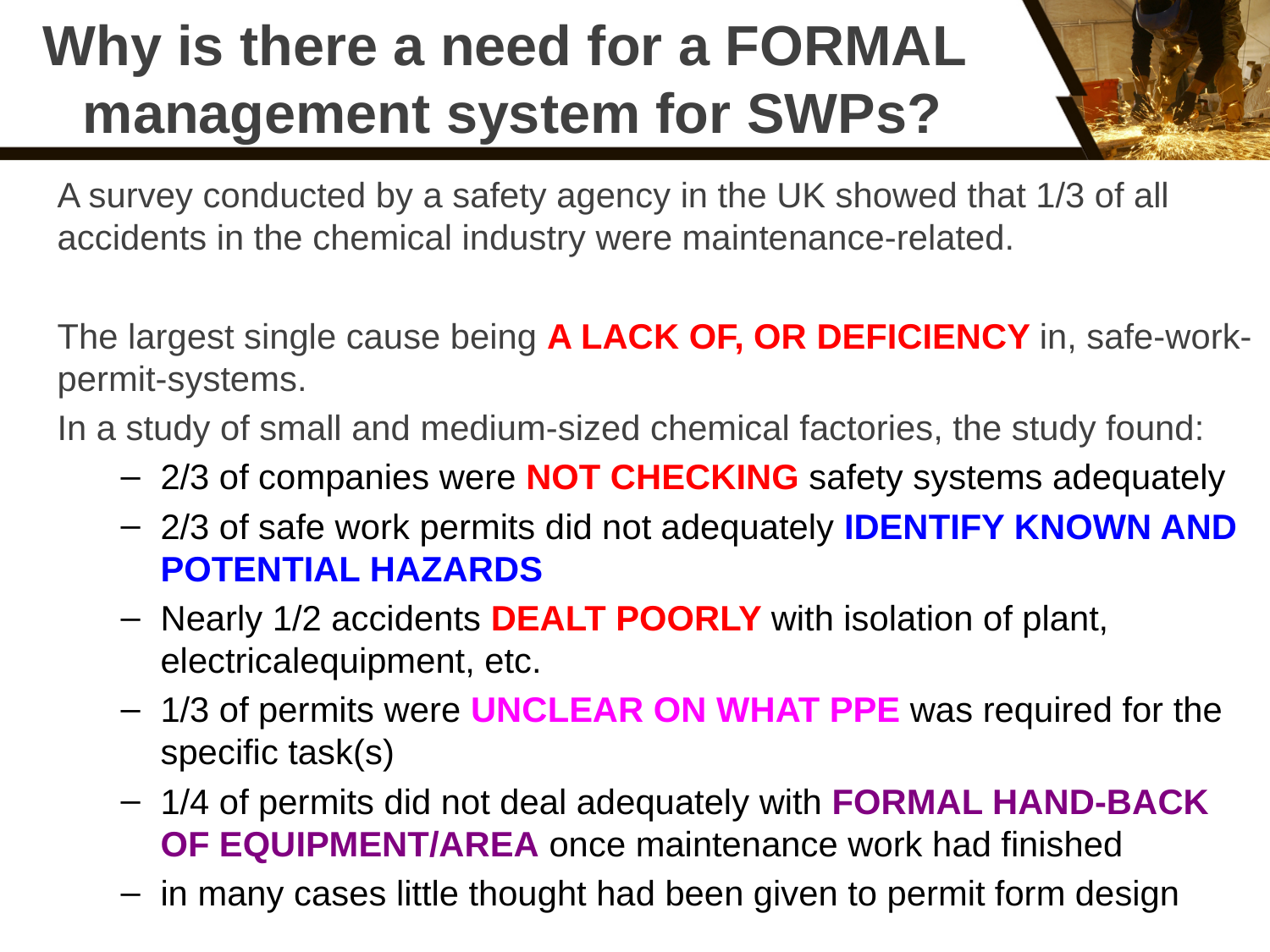

# Why is there a need for a FORMAL  management system for SWPs?
A survey conducted by a safety agency in the UK showed that 1/3 of all        accidents in the chemical industry were maintenance-related.

The largest single cause being A LACK OF, OR DEFICIENCY in, safe-work-permit-systems.
In a study of small and medium-sized chemical factories, the study found:
2/3 of companies were NOT CHECKING safety systems adequately
2/3 of safe work permits did not adequately IDENTIFY KNOWN AND  POTENTIAL HAZARDS
Nearly 1/2 accidents DEALT POORLY with isolation of plant, electricalequipment, etc.
1/3 of permits were UNCLEAR ON WHAT PPE was required for the specific task(s)
1/4 of permits did not deal adequately with FORMAL HAND-BACK   OF EQUIPMENT/AREA once maintenance work had finished
in many cases little thought had been given to permit form design